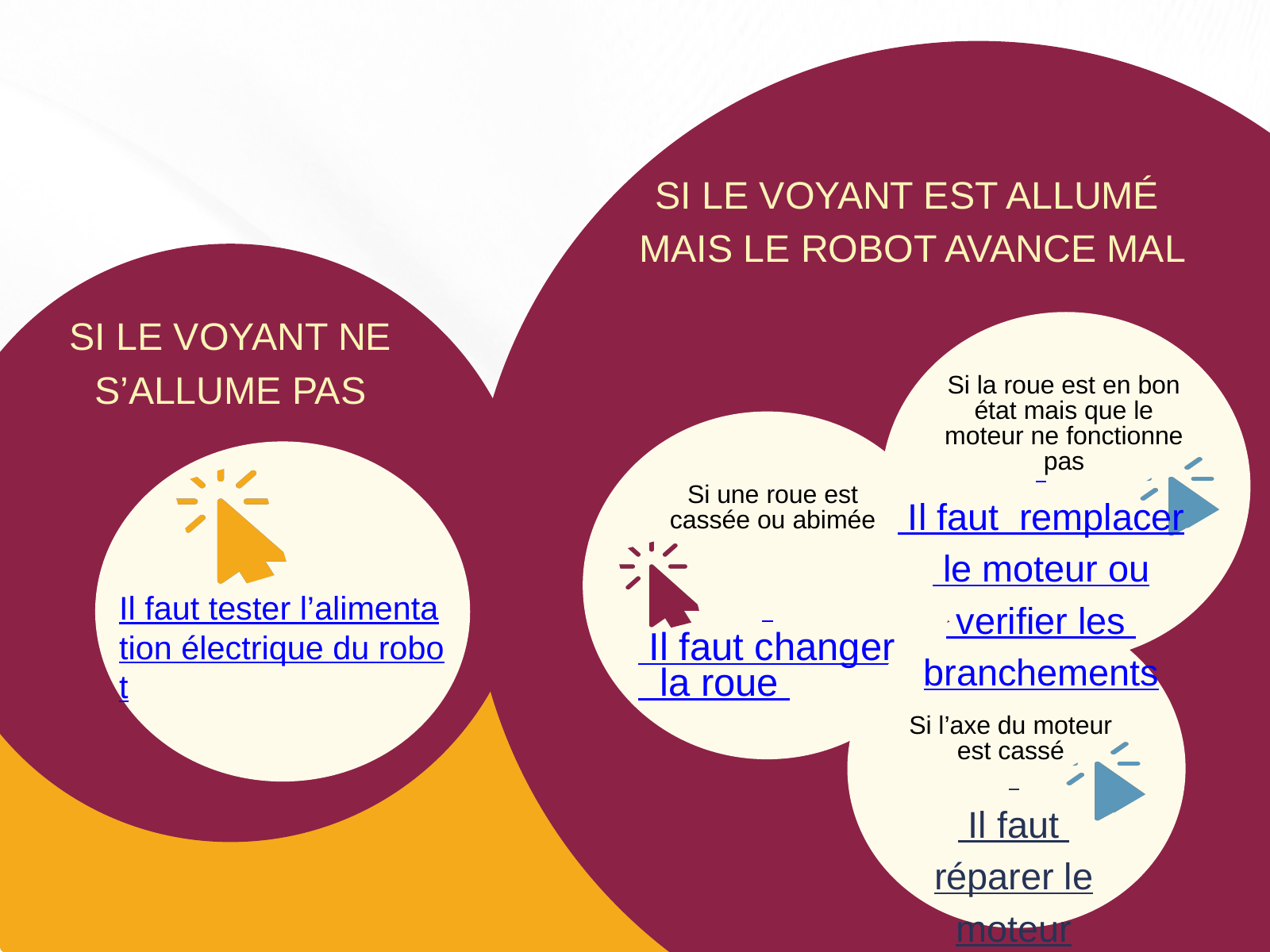

SI LE VOYANT EST ALLUMÉ
MAIS LE ROBOT AVANCE MAL

SI LE VOYANT NE S’ALLUME PAS

Si la roue est en bon état mais que le moteur ne fonctionne pas

 Il faut  remplacer le moteur ou verifier les branchements

Si une roue est cassée ou abimée

Il faut tester l’alimentation électrique du robot

 Il faut changer  la roue

Si l’axe du moteur est cassé

 Il faut  réparer le moteur